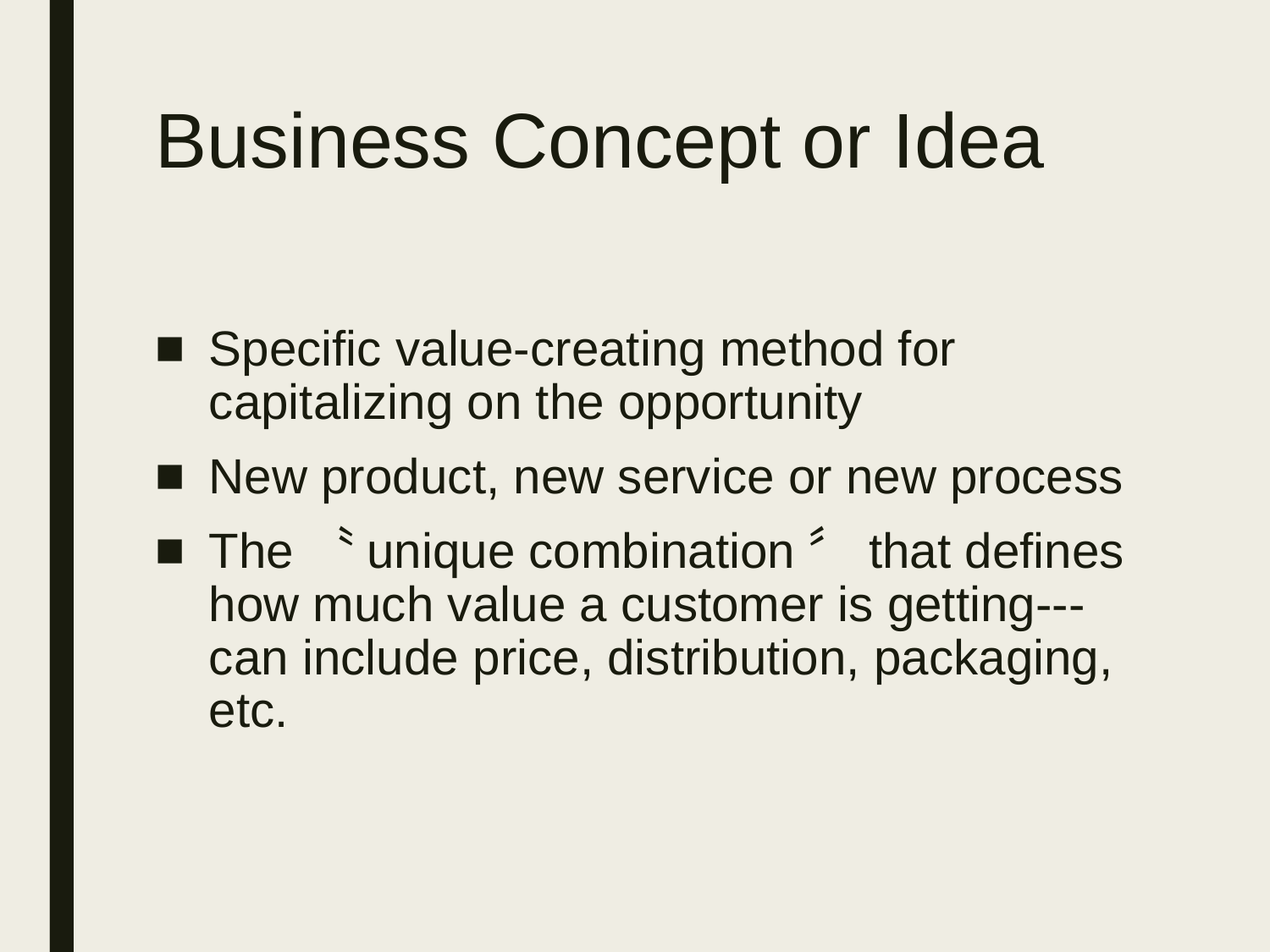

# Business Concept or Idea
Specific value-creating method for capitalizing on the opportunity
New product, new service or new process
The〝unique combination〞that defines how much value a customer is getting---can include price, distribution, packaging, etc.